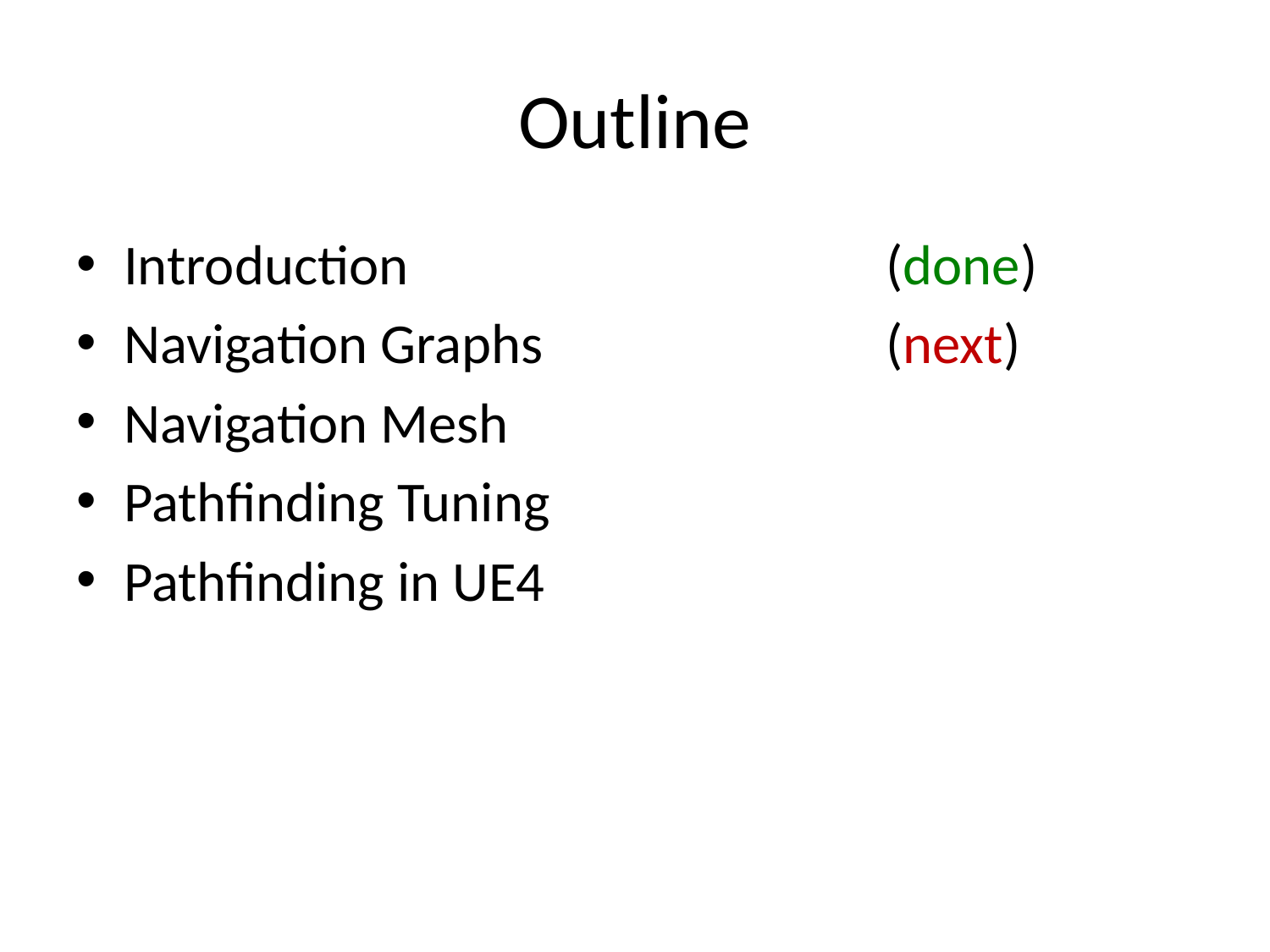

# Outline
Introduction				(done)
Navigation Graphs			(next)
Navigation Mesh
Pathfinding Tuning
Pathfinding in UE4